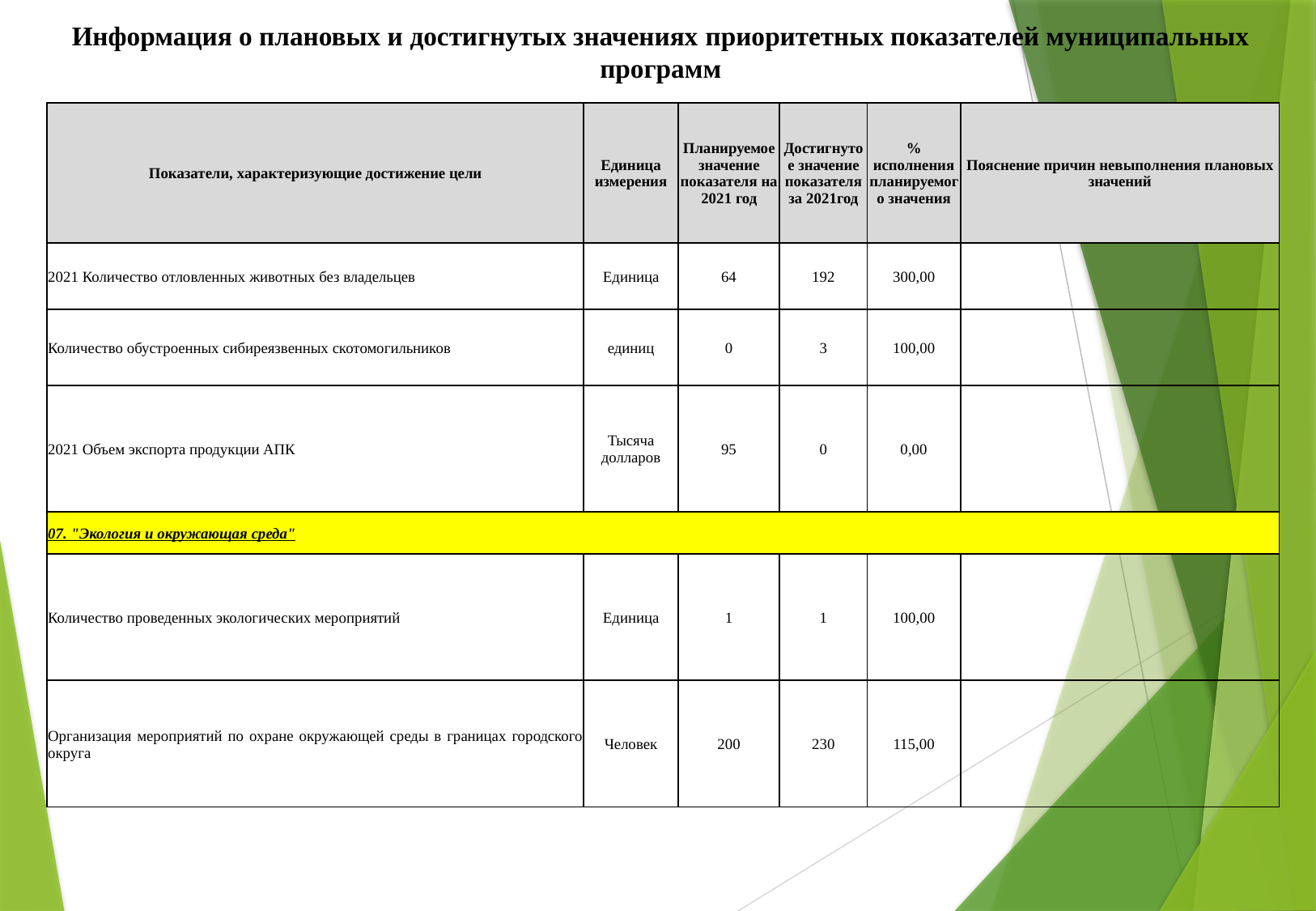

Информация о плановых и достигнутых значениях приоритетных показателей муниципальных программ
| Показатели, характеризующие достижение цели | Единица измерения | Планируемое значение показателя на 2021 год | Достигнутое значение показателя за 2021год | % исполнения планируемого значения | Пояснение причин невыполнения плановых значений |
| --- | --- | --- | --- | --- | --- |
| 2021 Количество отловленных животных без владельцев | Единица | 64 | 192 | 300,00 |  |
| Количество обустроенных сибиреязвенных скотомогильников | единиц | 0 | 3 | 100,00 |  |
| 2021 Объем экспорта продукции АПК | Тысяча долларов | 95 | 0 | 0,00 |  |
| 07. "Экология и окружающая среда" |  |  |  |  |  |
| Количество проведенных экологических мероприятий | Единица | 1 | 1 | 100,00 |  |
| Организация мероприятий по охране окружающей среды в границах городского округа | Человек | 200 | 230 | 115,00 |  |